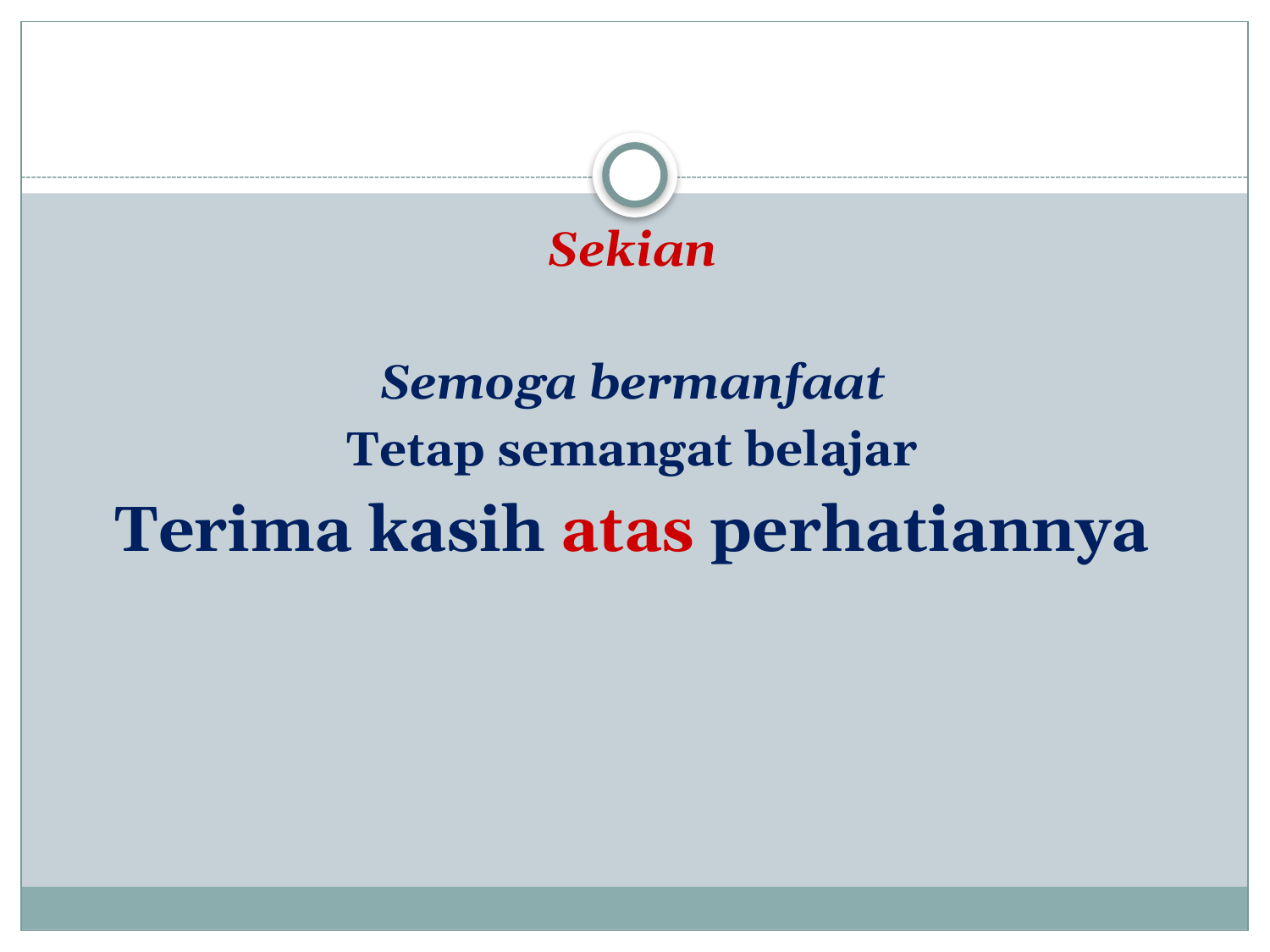

Sekian

Semoga bermanfaat
Tetap semangat belajar
Terima kasih atas perhatiannya